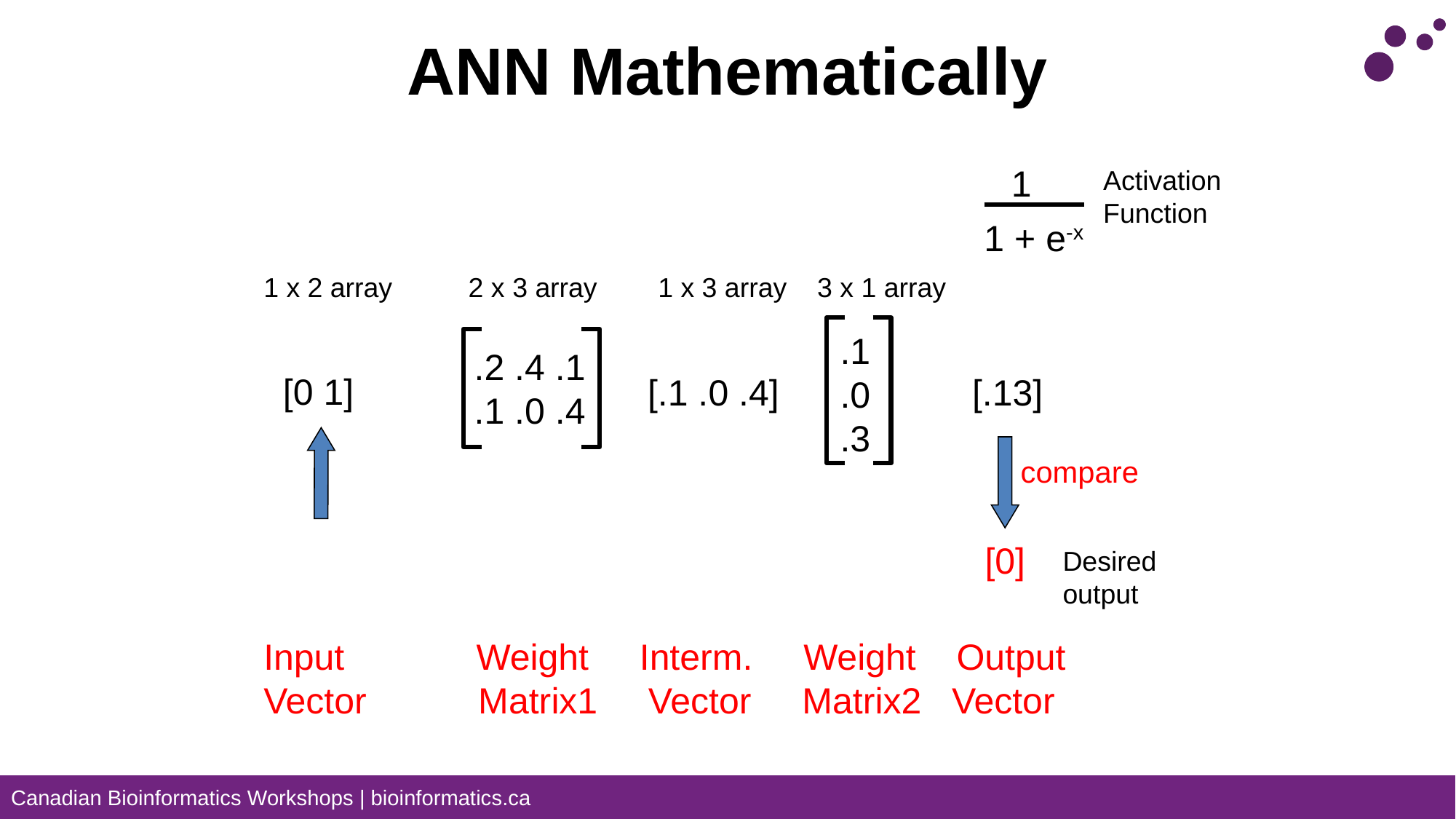

# ANN Mathematically
1
1 + e-x
Activation
Function
1 x 2 array          2 x 3 array        1 x 3 array    3 x 1 array

.1
.0
.3

.2 .4 .1
.1 .0 .4
[0 1]
[.1 .0 .4]
[.13]

compare
[0]
Desired
output
Input             Weight     Interm.     Weight    Output
Vector           Matrix1     Vector     Matrix2   Vector